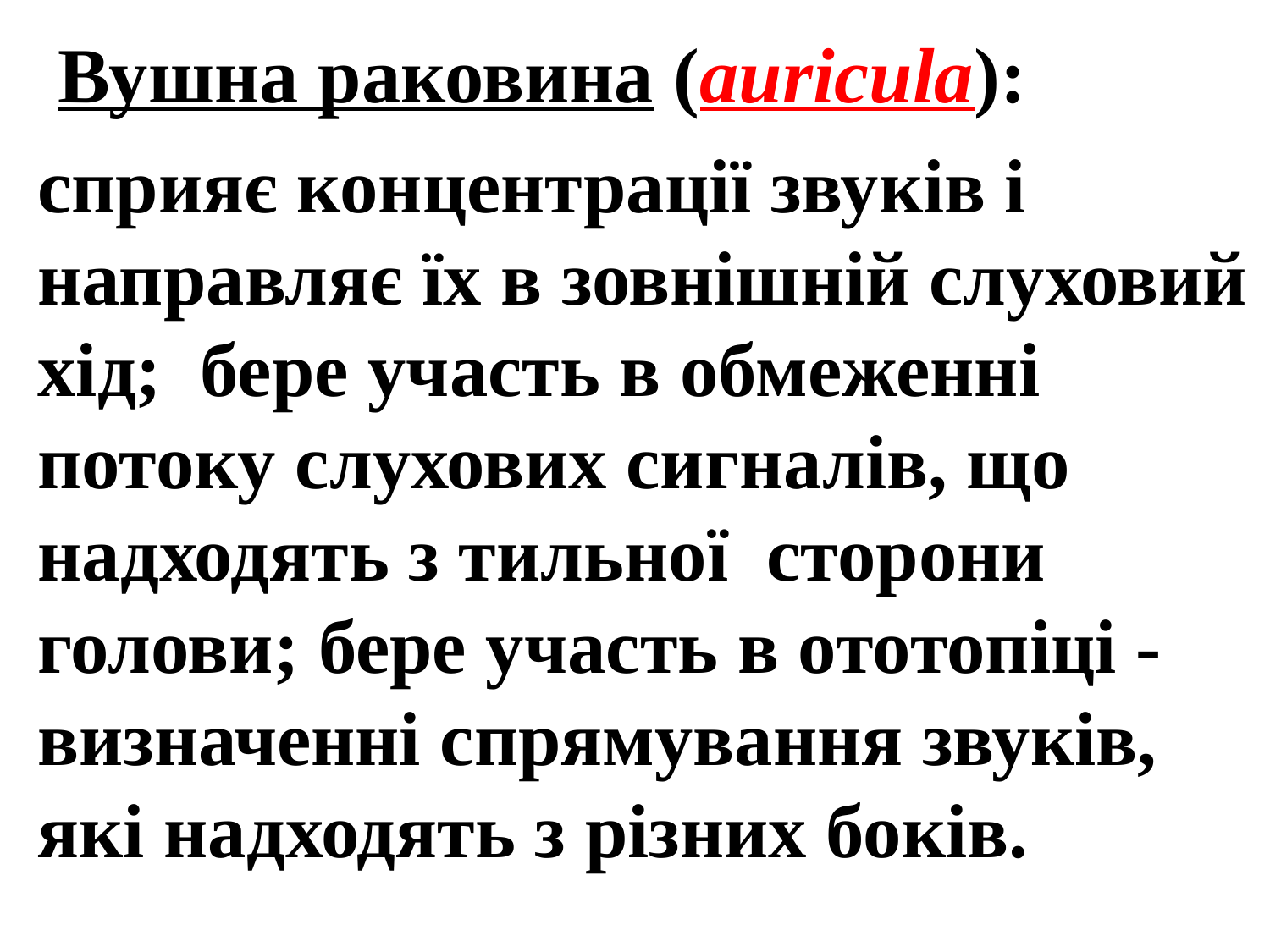

Вушна раковина (auricula):
# сприяє концентрації звуків і направляє їх в зовнішній слуховий хід;  бере участь в обмеженні потоку слухових сигналів, що надходять з тильної  сторони голови; бере участь в ототопіці - визначенні спрямування звуків, які надходять з різних боків.